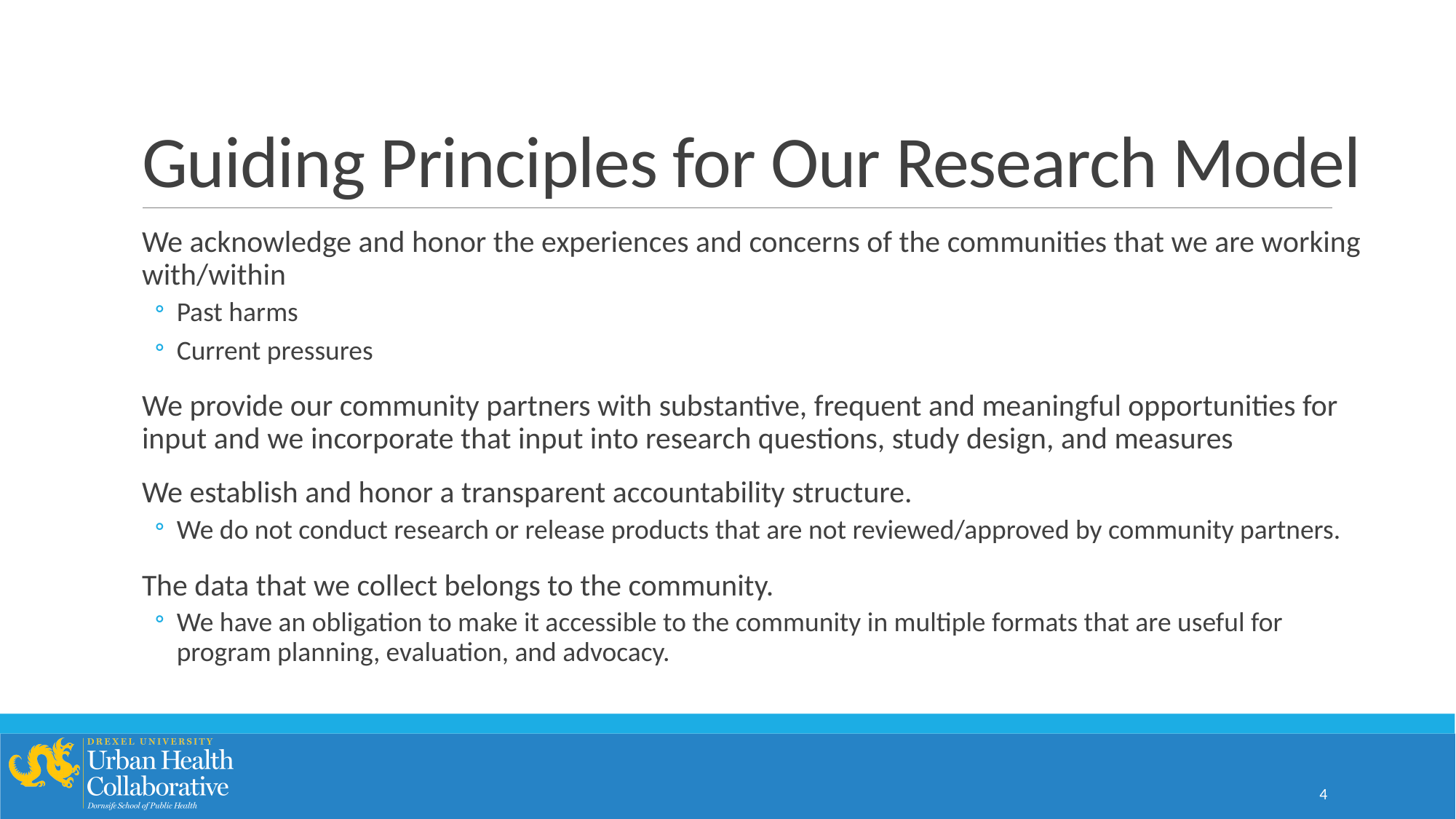

# Guiding Principles for Our Research Model
We acknowledge and honor the experiences and concerns of the communities that we are working with/within
Past harms
Current pressures
We provide our community partners with substantive, frequent and meaningful opportunities for input and we incorporate that input into research questions, study design, and measures
We establish and honor a transparent accountability structure.
We do not conduct research or release products that are not reviewed/approved by community partners.
The data that we collect belongs to the community.
We have an obligation to make it accessible to the community in multiple formats that are useful for program planning, evaluation, and advocacy.

4